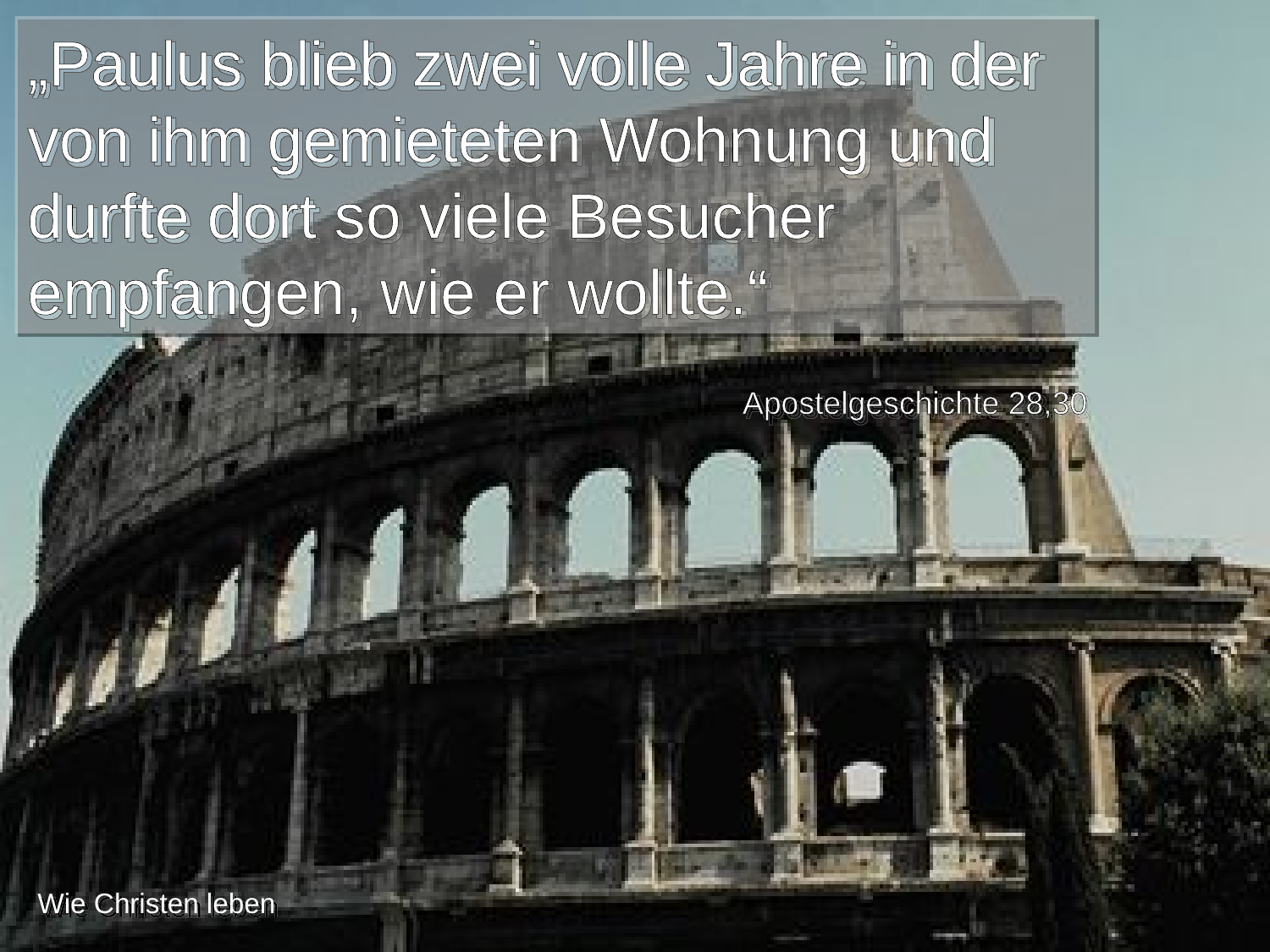

„Paulus blieb zwei volle Jahre in der von ihm gemieteten Wohnung und durfte dort so viele Besucher empfangen, wie er wollte.“
Apostelgeschichte 28,30
Wie Christen leben